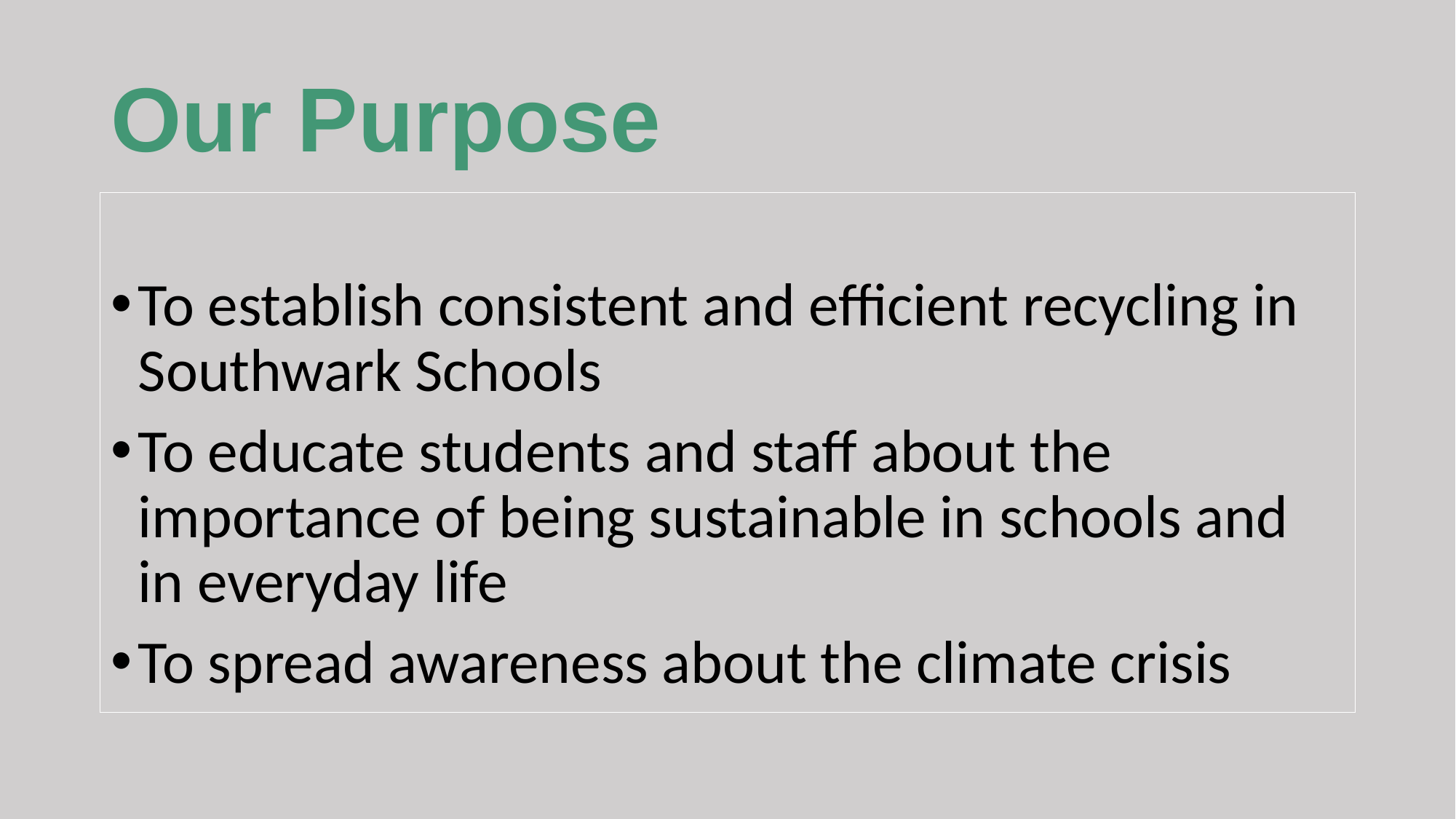

# Our Purpose

To establish consistent and efficient recycling in Southwark Schools
To educate students and staff about the importance of being sustainable in schools and in everyday life
To spread awareness about the climate crisis